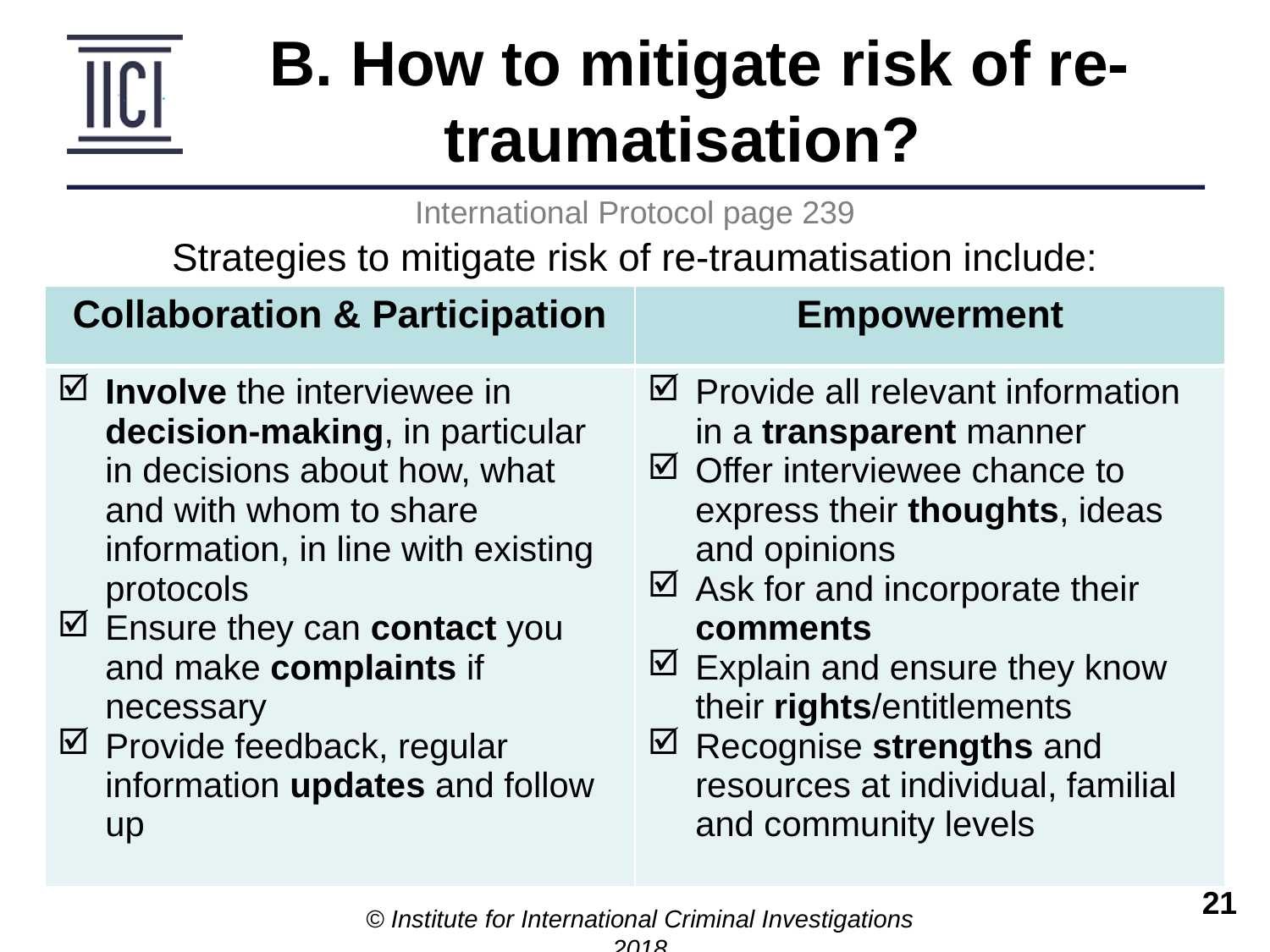

B. How to mitigate risk of re-traumatisation?
International Protocol page 239

Strategies to mitigate risk of re-traumatisation include:
| Collaboration & Participation | Empowerment |
| --- | --- |
| Involve the interviewee in decision-making, in particular in decisions about how, what and with whom to share information, in line with existing protocols Ensure they can contact you and make complaints if necessary Provide feedback, regular information updates and follow up | Provide all relevant information in a transparent manner Offer interviewee chance to express their thoughts, ideas and opinions Ask for and incorporate their comments Explain and ensure they know their rights/entitlements Recognise strengths and resources at individual, familial and community levels |

© Institute for International Criminal Investigations 2018
 	21